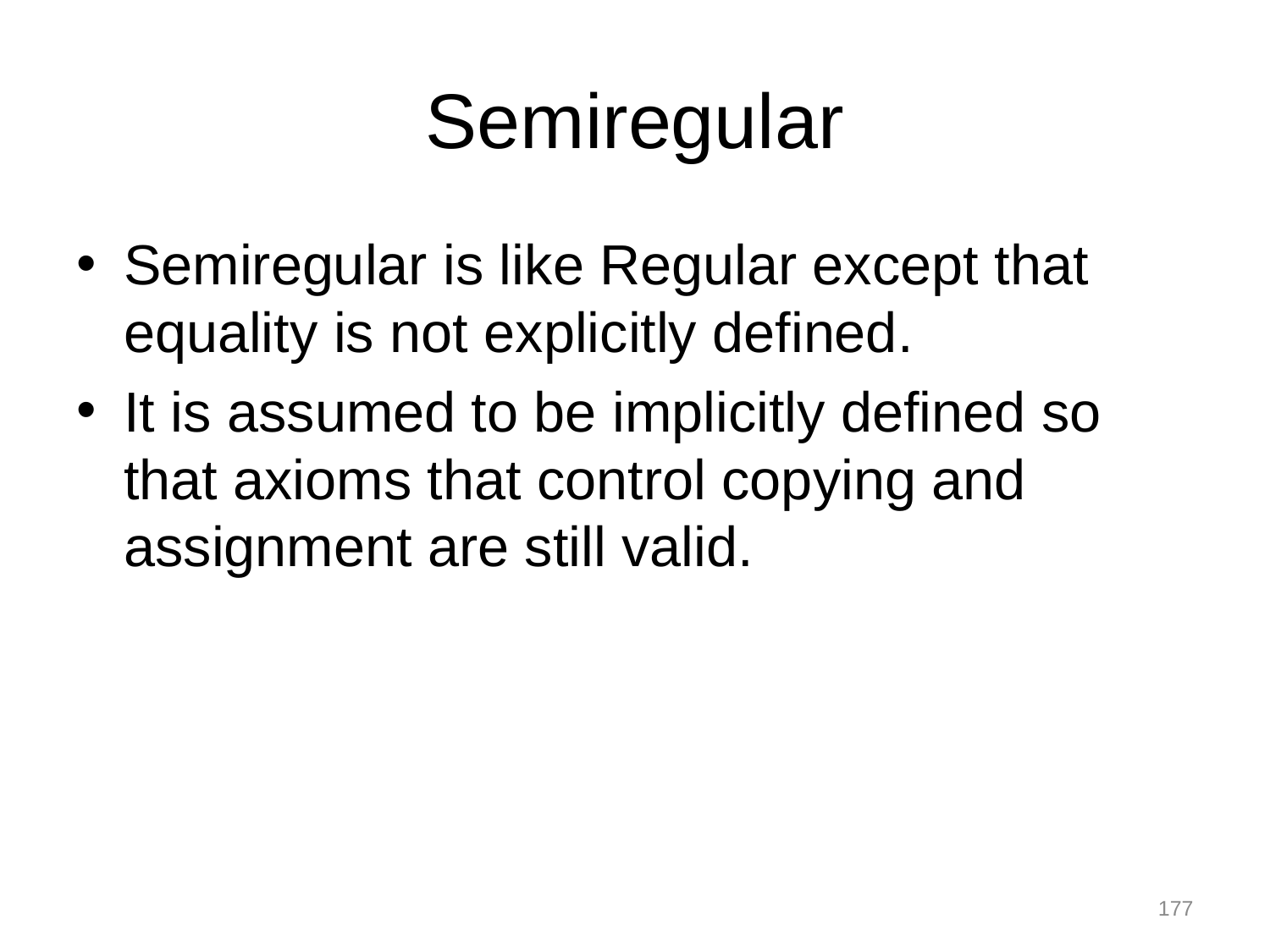

# Semiregular
Semiregular is like Regular except that equality is not explicitly defined.
It is assumed to be implicitly defined so that axioms that control copying and assignment are still valid.
177